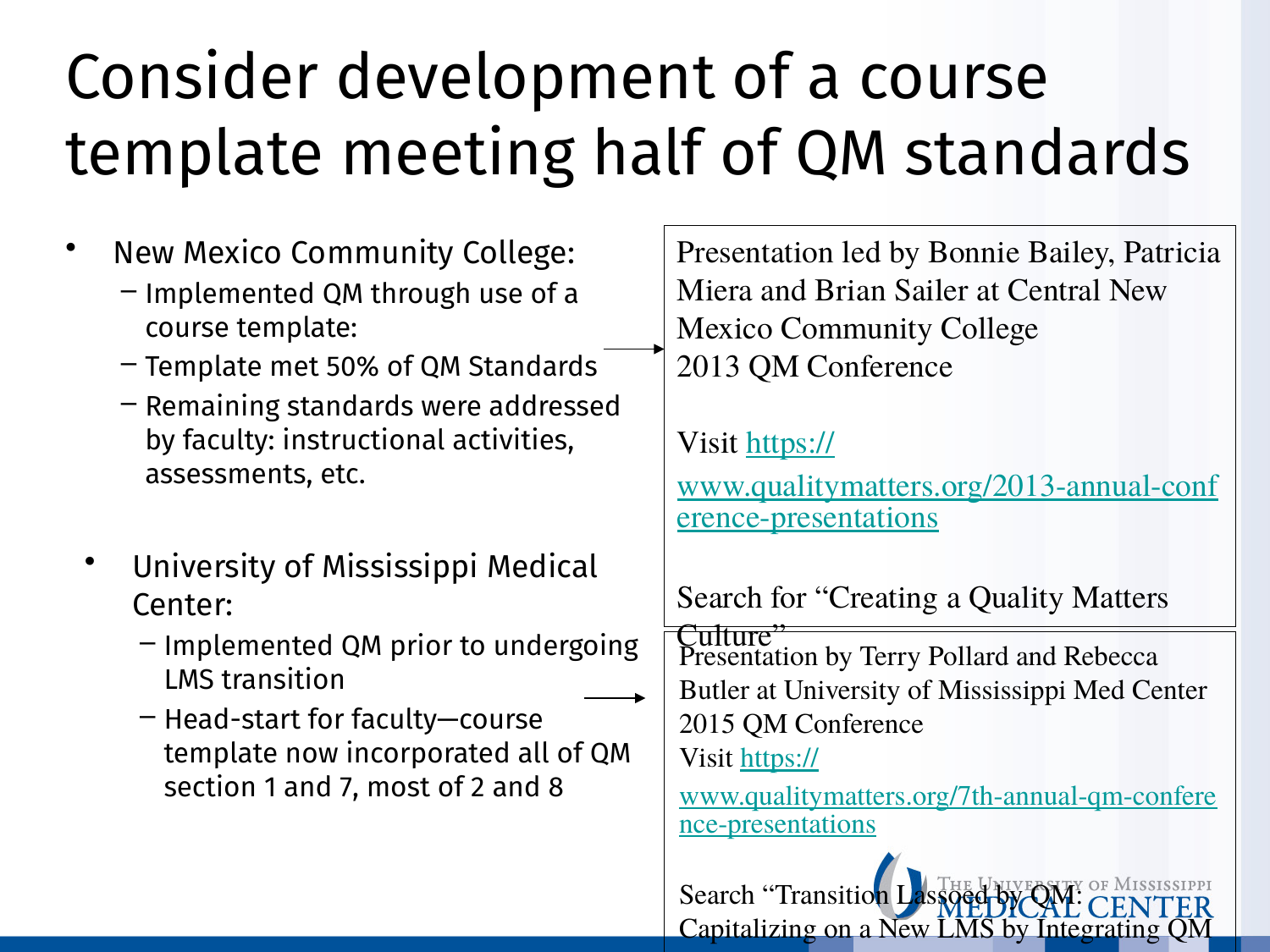

# Consider development of a course template meeting half of QM standards
New Mexico Community College:
Implemented QM through use of a course template:
Template met 50% of QM Standards
Remaining standards were addressed by faculty: instructional activities, assessments, etc.

Presentation led by Bonnie Bailey, Patricia Miera and Brian Sailer at Central New Mexico Community College
2013 QM Conference

Visit https://www.qualitymatters.org/2013-annual-conference-presentations

Search for “Creating a Quality Matters Culture”
University of Mississippi Medical Center:
Implemented QM prior to undergoing LMS transition
Head-start for faculty—course template now incorporated all of QM section 1 and 7, most of 2 and 8

Presentation by Terry Pollard and Rebecca Butler at University of Mississippi Med Center
2015 QM Conference
Visit https://www.qualitymatters.org/7th-annual-qm-conference-presentations

Search “Transition Lassoed by QM: Capitalizing on a New LMS by Integrating QM Principles in Training”